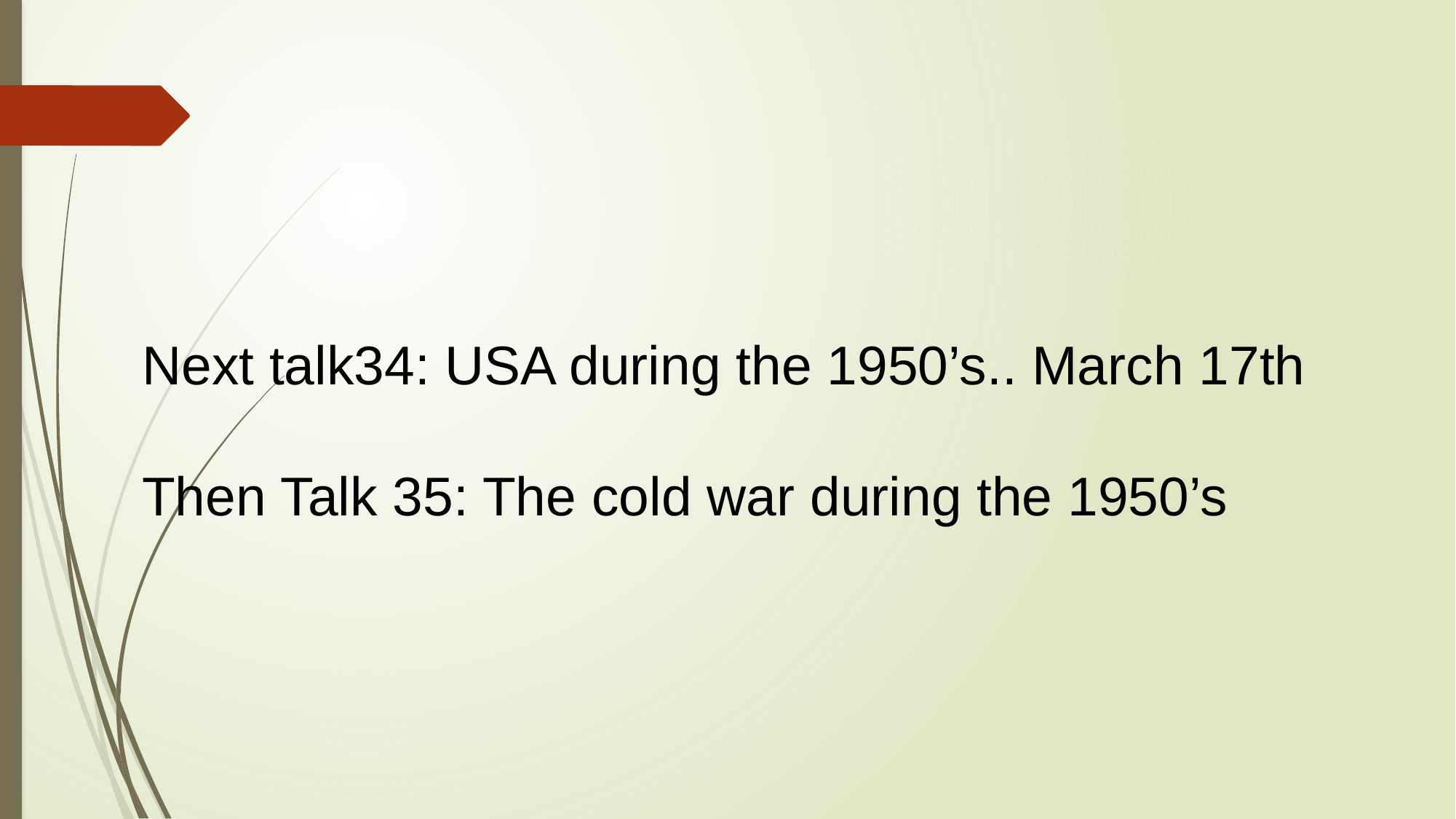

Next talk34: USA during the 1950’s.. March 17th

Then Talk 35: The cold war during the 1950’s